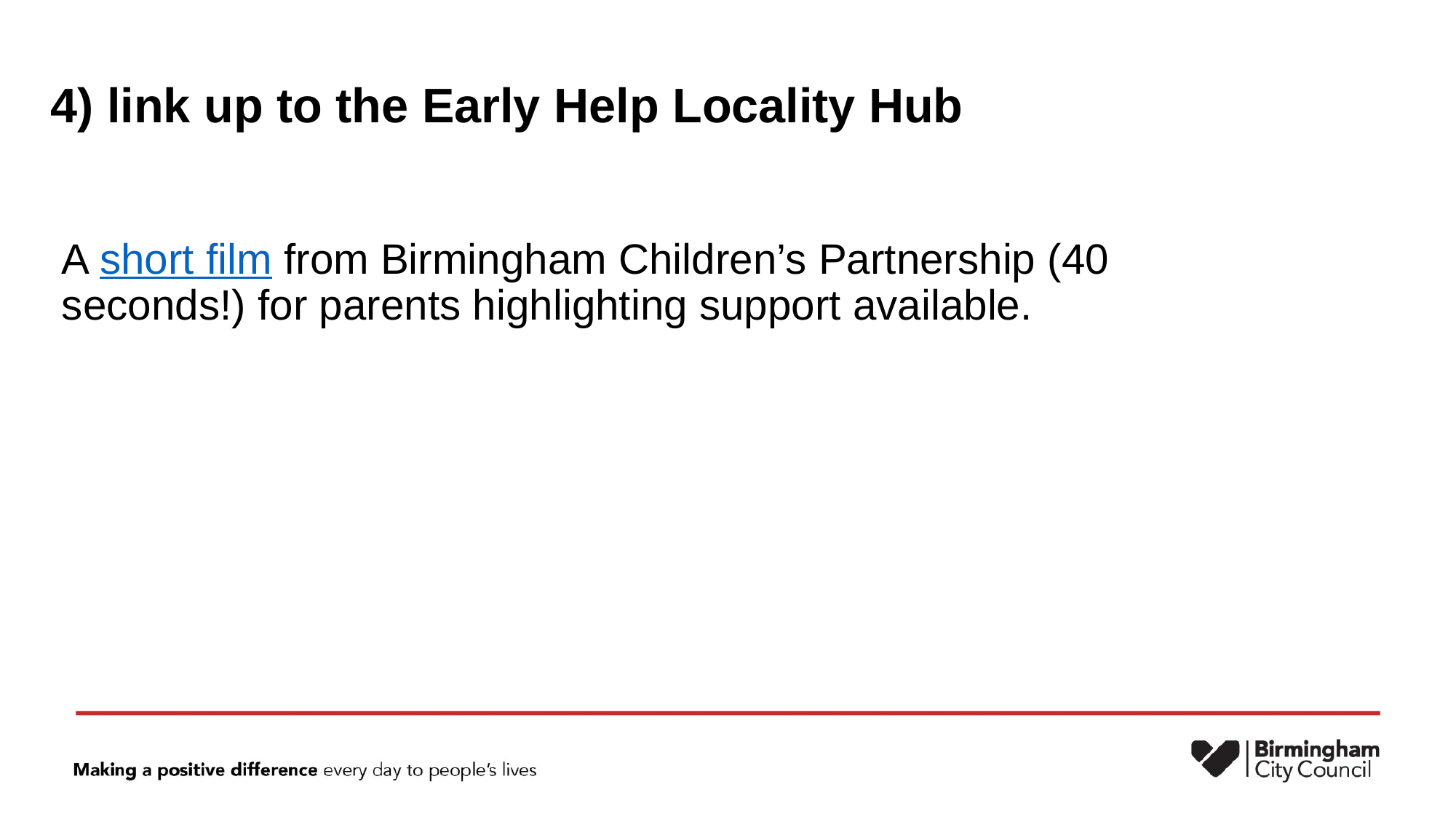

# 4) link up to the Early Help Locality Hub

A short film from Birmingham Children’s Partnership (40 seconds!) for parents highlighting support available.